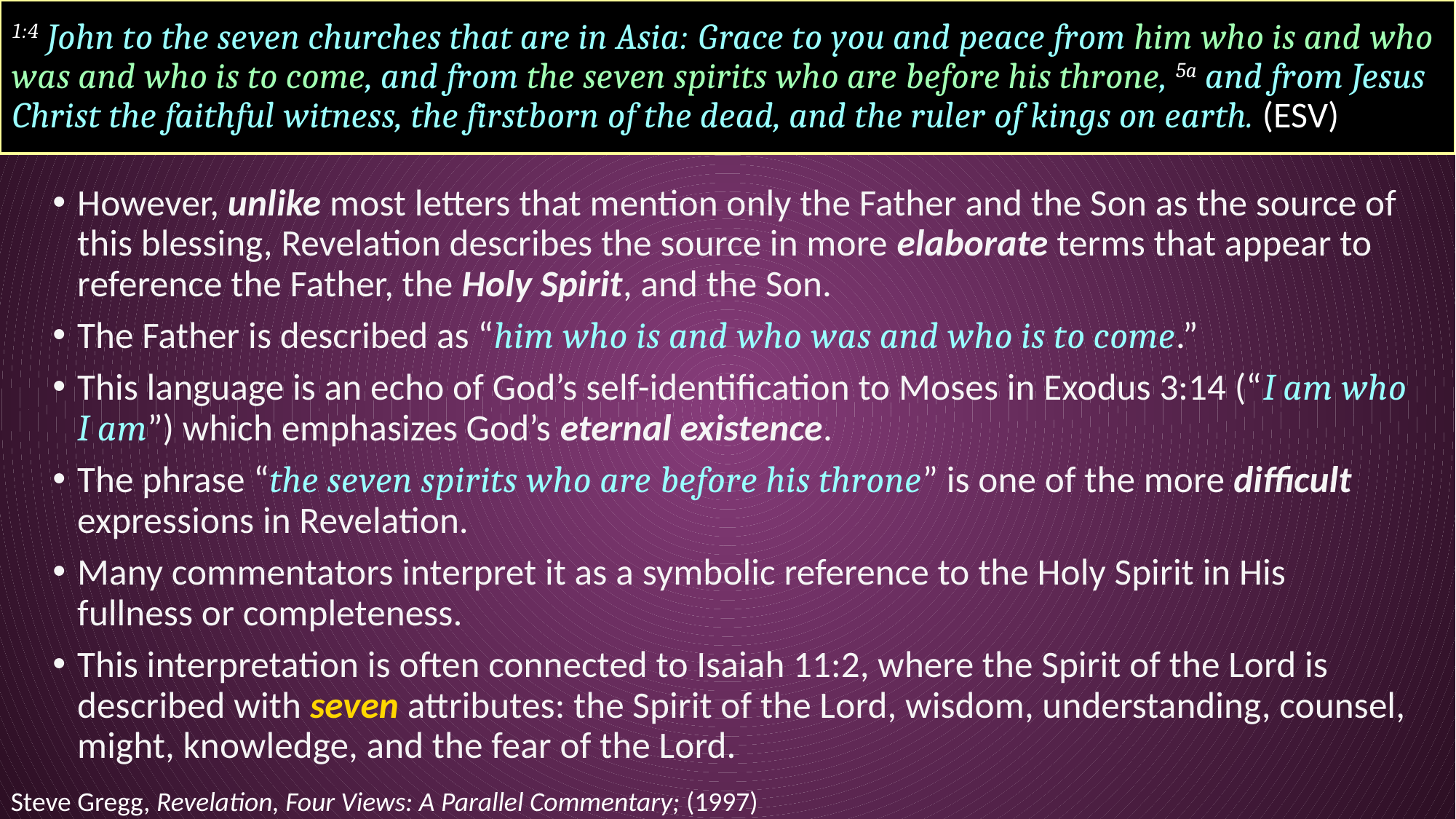

# 1:4 John to the seven churches that are in Asia: Grace to you and peace from him who is and who was and who is to come, and from the seven spirits who are before his throne, 5a and from Jesus Christ the faithful witness, the firstborn of the dead, and the ruler of kings on earth. (ESV)
However, unlike most letters that mention only the Father and the Son as the source of this blessing, Revelation describes the source in more elaborate terms that appear to reference the Father, the Holy Spirit, and the Son.
The Father is described as “him who is and who was and who is to come.”
This language is an echo of God’s self-identification to Moses in Exodus 3:14 (“I am who I am”) which emphasizes God’s eternal existence.
The phrase “the seven spirits who are before his throne” is one of the more difficult expressions in Revelation.
Many commentators interpret it as a symbolic reference to the Holy Spirit in His fullness or completeness.
This interpretation is often connected to Isaiah 11:2, where the Spirit of the Lord is described with seven attributes: the Spirit of the Lord, wisdom, understanding, counsel, might, knowledge, and the fear of the Lord.
Steve Gregg, Revelation, Four Views: A Parallel Commentary; (1997)